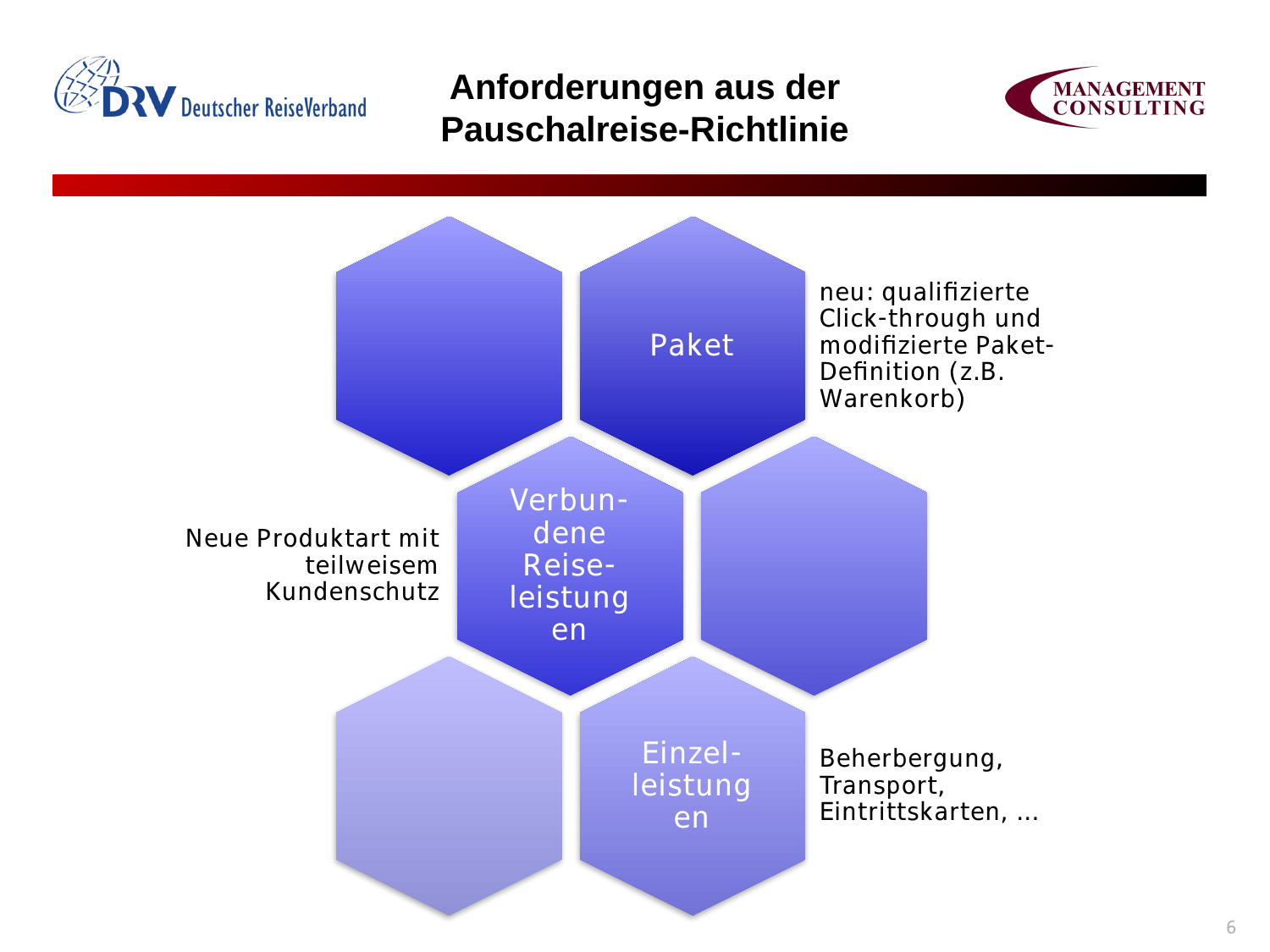

# Anforderungen aus der Pauschalreise-Richtlinie
Paket
neu: qualifizierte Click-through und modifizierte Paket-Definition (z.B. Warenkorb)

Verbun-dene Reise-leistungen
Neue Produktart mit teilweisem Kundenschutz

Einzel-leistungen
Beherbergung, Transport, Eintrittskarten, ...

6